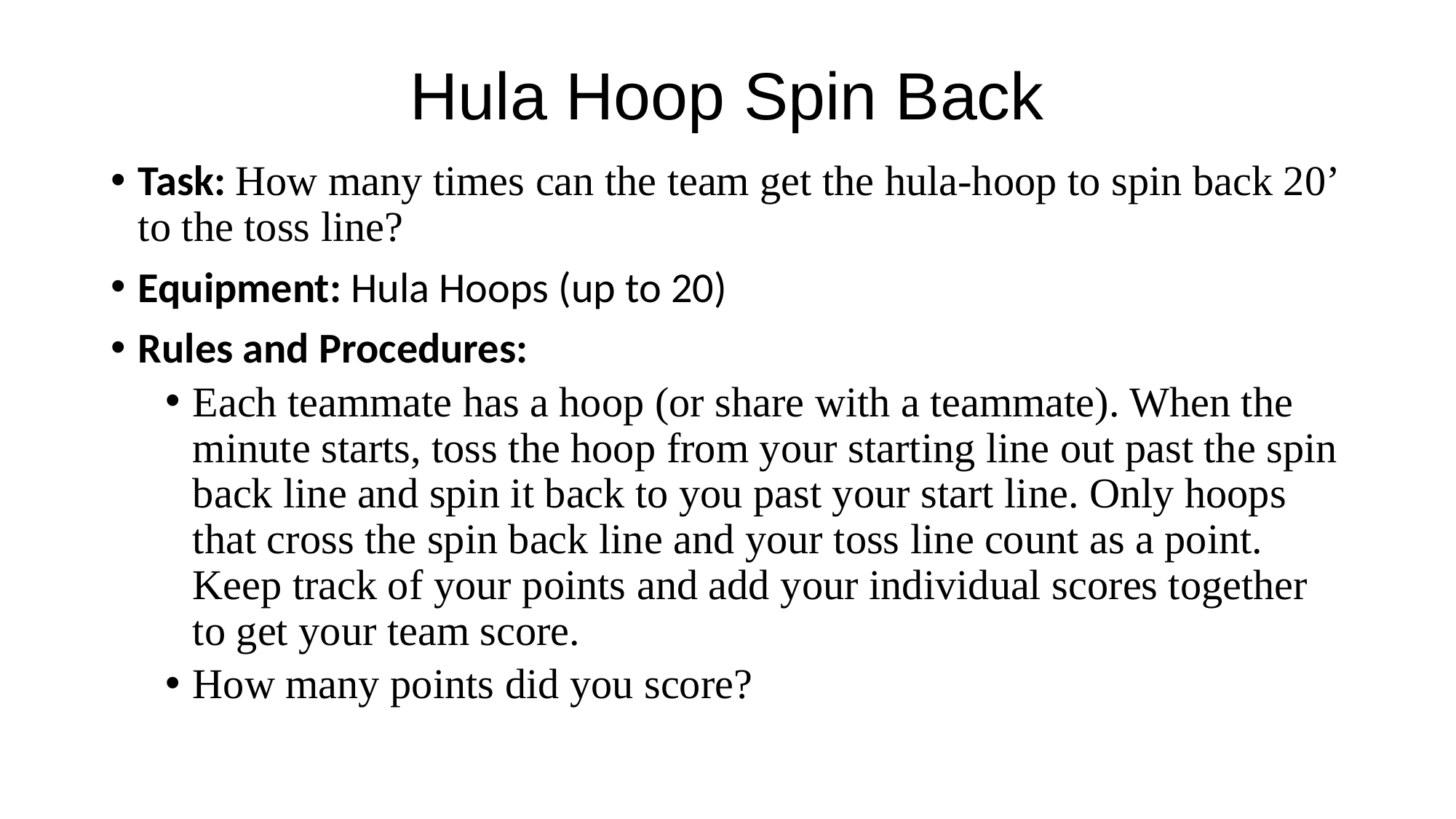

# Hula Hoop Spin Back
Task: How many times can the team get the hula-hoop to spin back 20’ to the toss line?
Equipment: Hula Hoops (up to 20)
Rules and Procedures:
Each teammate has a hoop (or share with a teammate). When the minute starts, toss the hoop from your starting line out past the spin back line and spin it back to you past your start line. Only hoops that cross the spin back line and your toss line count as a point. Keep track of your points and add your individual scores together to get your team score.
How many points did you score?